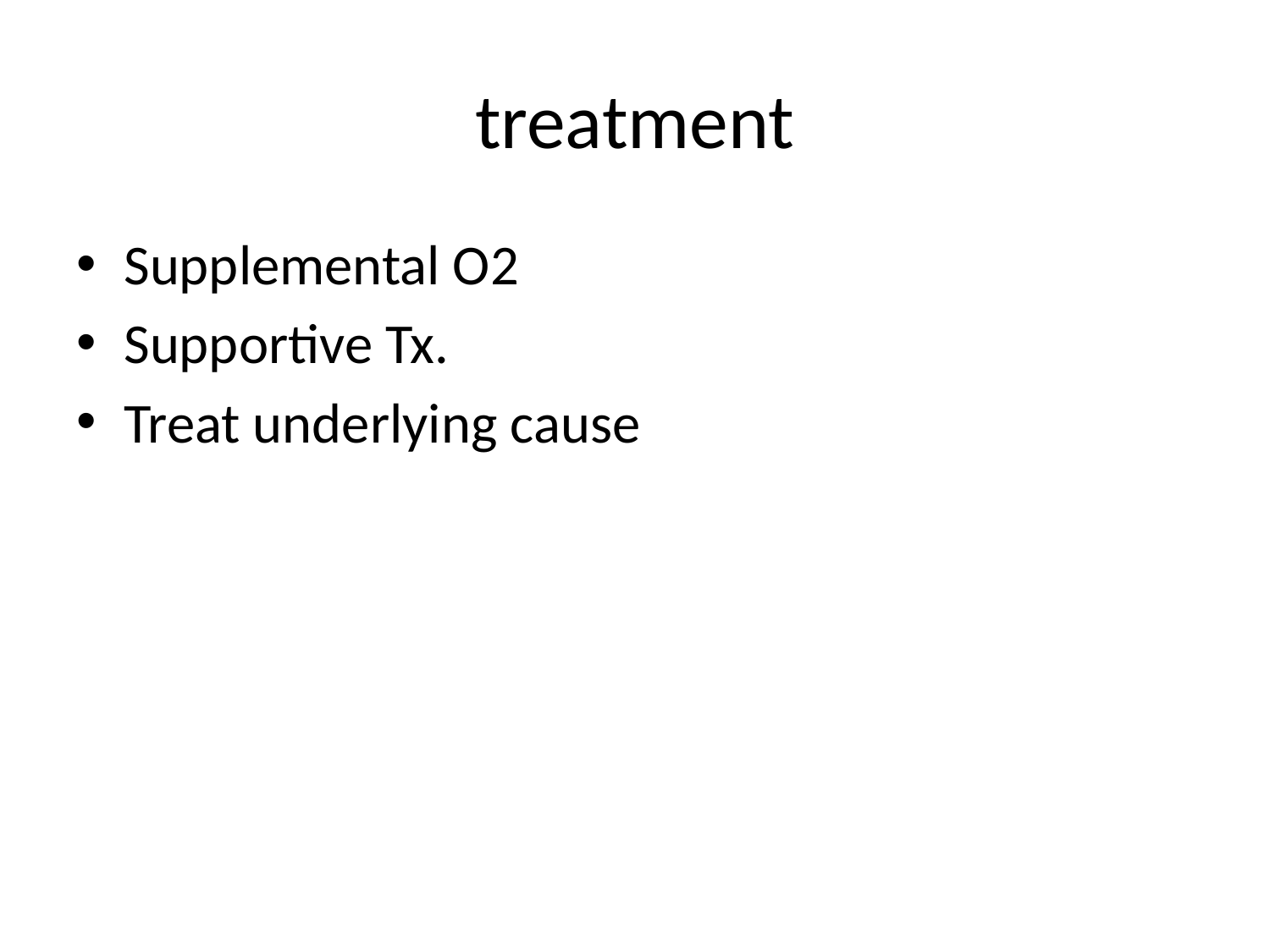

# treatment
Supplemental O2
Supportive Tx.
Treat underlying cause